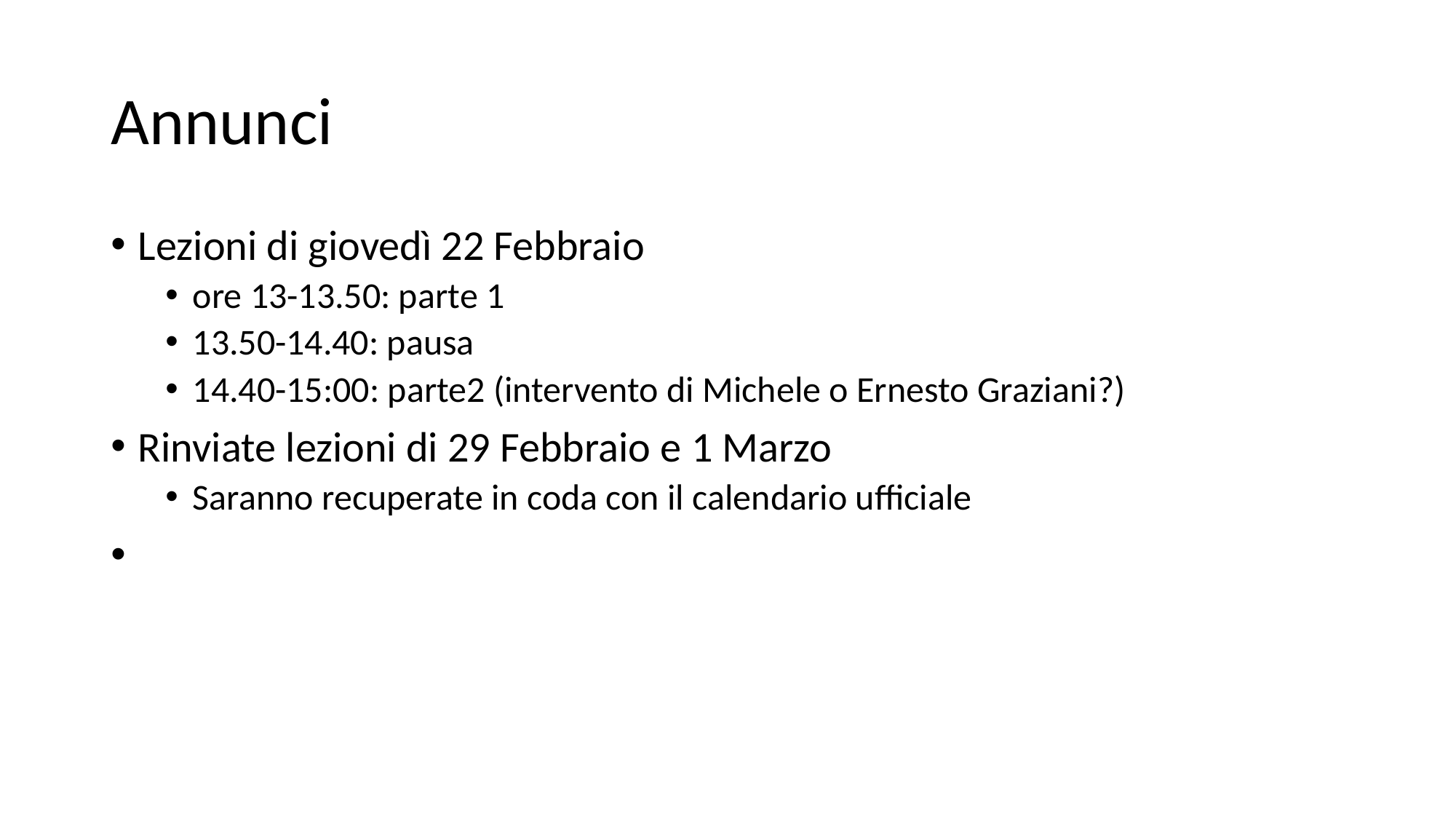

# Annunci
Lezioni di giovedì 22 Febbraio
ore 13-13.50: parte 1
13.50-14.40: pausa
14.40-15:00: parte2 (intervento di Michele o Ernesto Graziani?)
Rinviate lezioni di 29 Febbraio e 1 Marzo
Saranno recuperate in coda con il calendario ufficiale